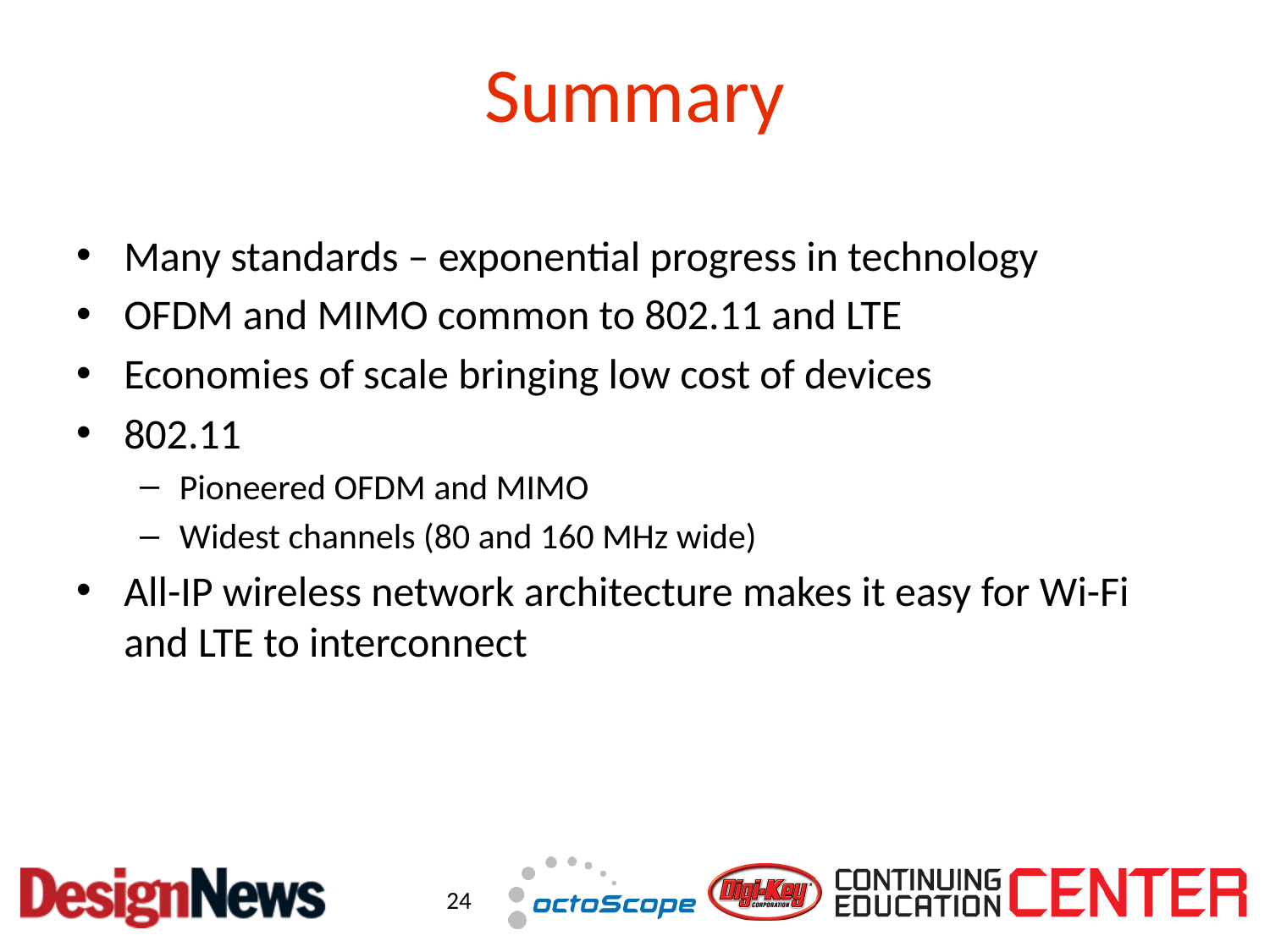

# Summary
Many standards – exponential progress in technology
OFDM and MIMO common to 802.11 and LTE
Economies of scale bringing low cost of devices
802.11
Pioneered OFDM and MIMO
Widest channels (80 and 160 MHz wide)
All-IP wireless network architecture makes it easy for Wi-Fi and LTE to interconnect
24